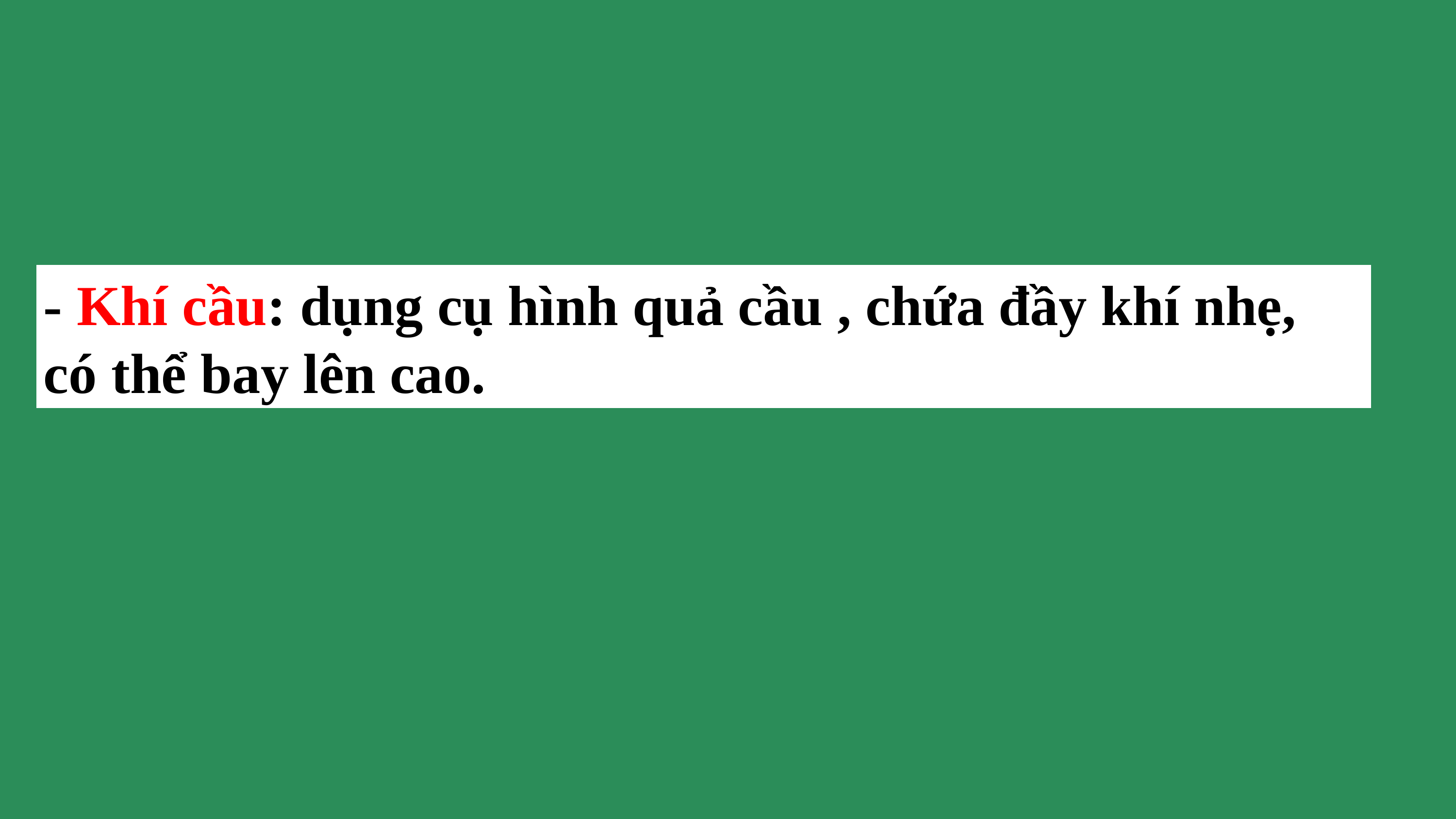

- Khí cầu: dụng cụ hình quả cầu , chứa đầy khí nhẹ, có thể bay lên cao.